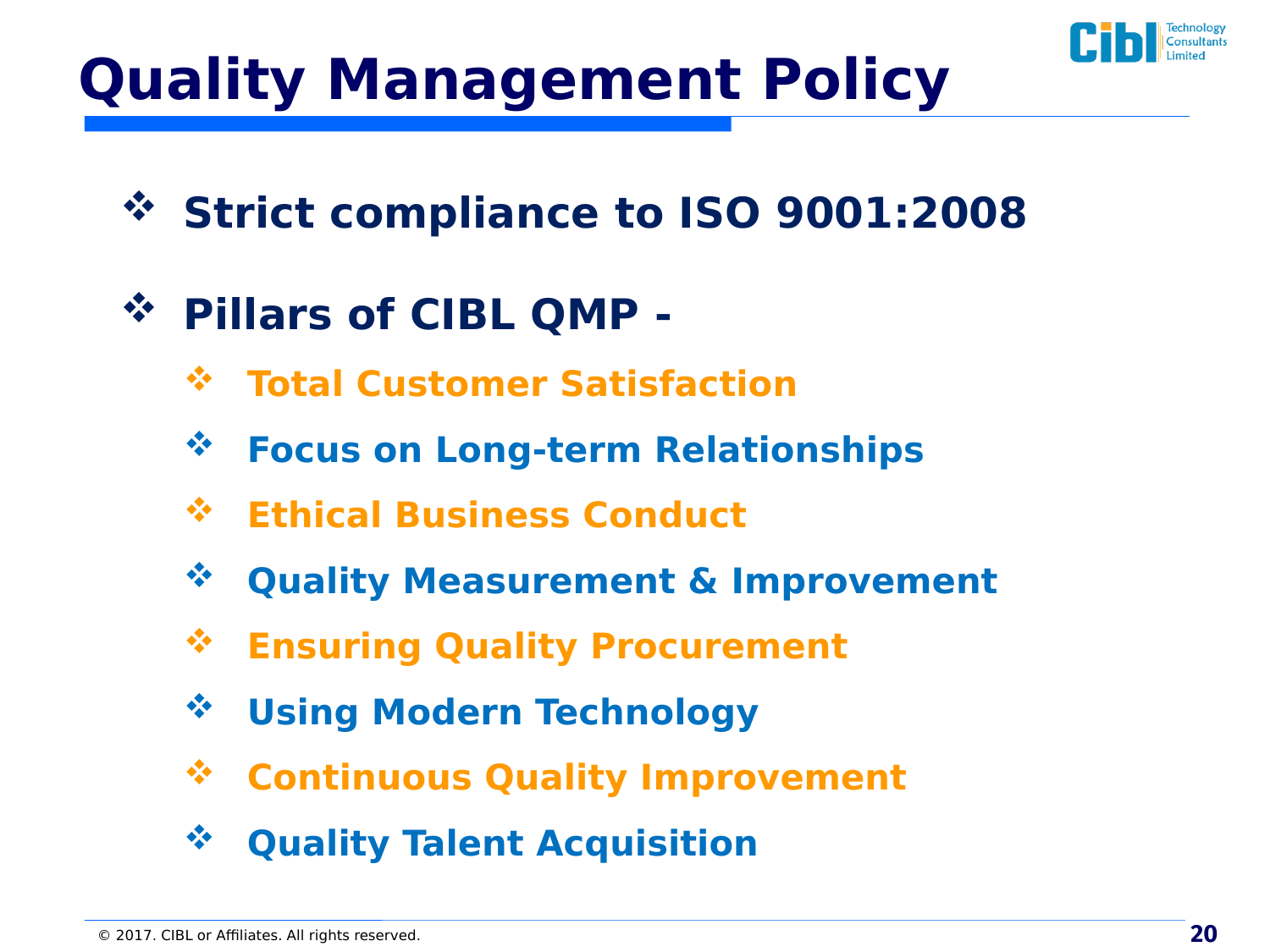

# Quality Management Policy
Strict compliance to ISO 9001:2008

Pillars of CIBL QMP -

Total Customer Satisfaction

Focus on Long-term Relationships

Ethical Business Conduct

Quality Measurement & Improvement

Ensuring Quality Procurement

Using Modern Technology

Continuous Quality Improvement

Quality Talent Acquisition

20
© 2017. CIBL or Affiliates. All rights reserved.